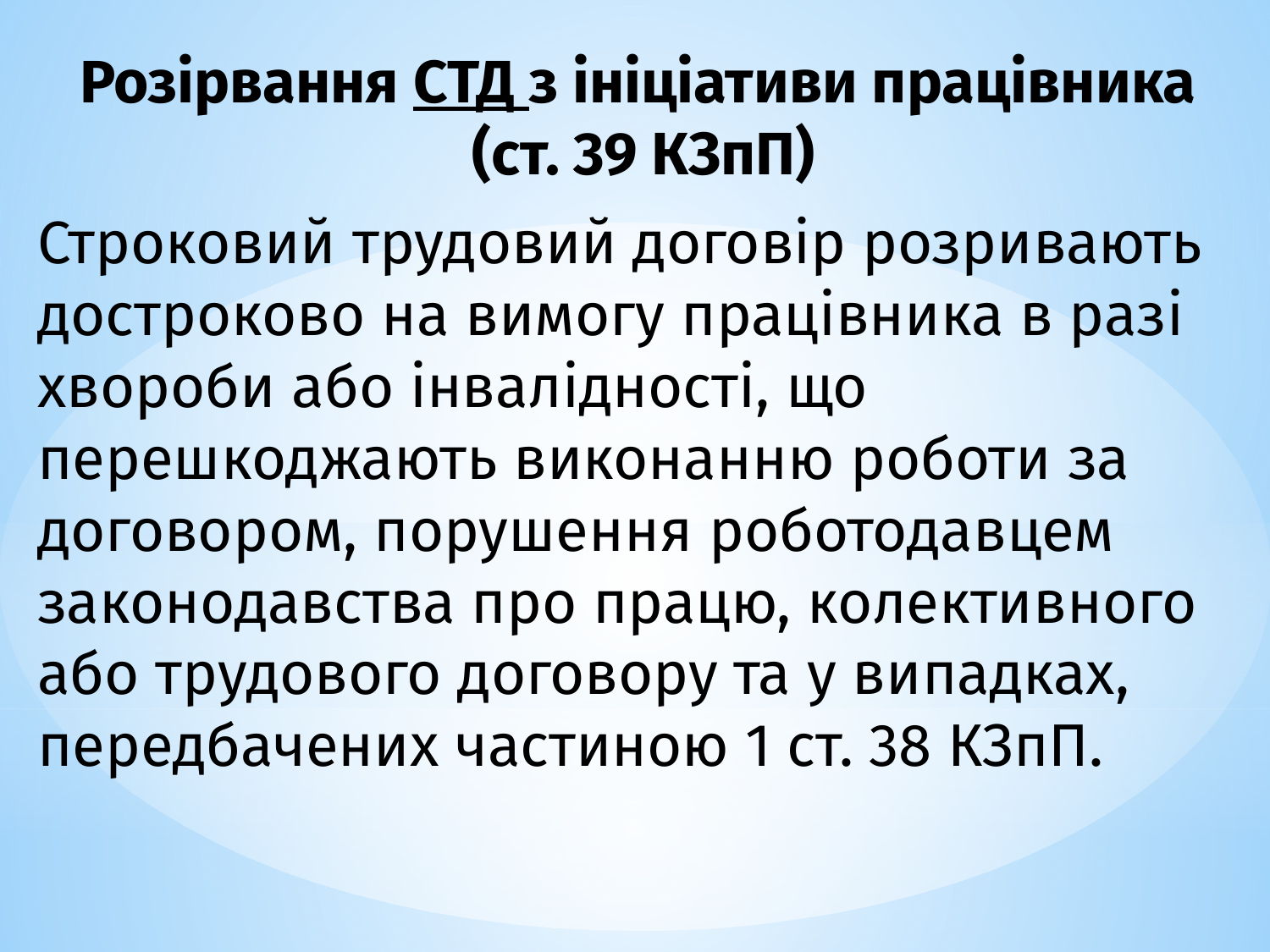

Розірвання СТД з ініціативи працівника (ст. 39 КЗпП)
Строковий трудовий договір розривають достроково на вимогу працівника в разі хвороби або інвалідності, що перешкоджають виконанню роботи за договором, порушення роботодавцем законодавства про працю, колективного або трудового договору та у випадках, передбачених частиною 1 ст. 38 КЗпП.